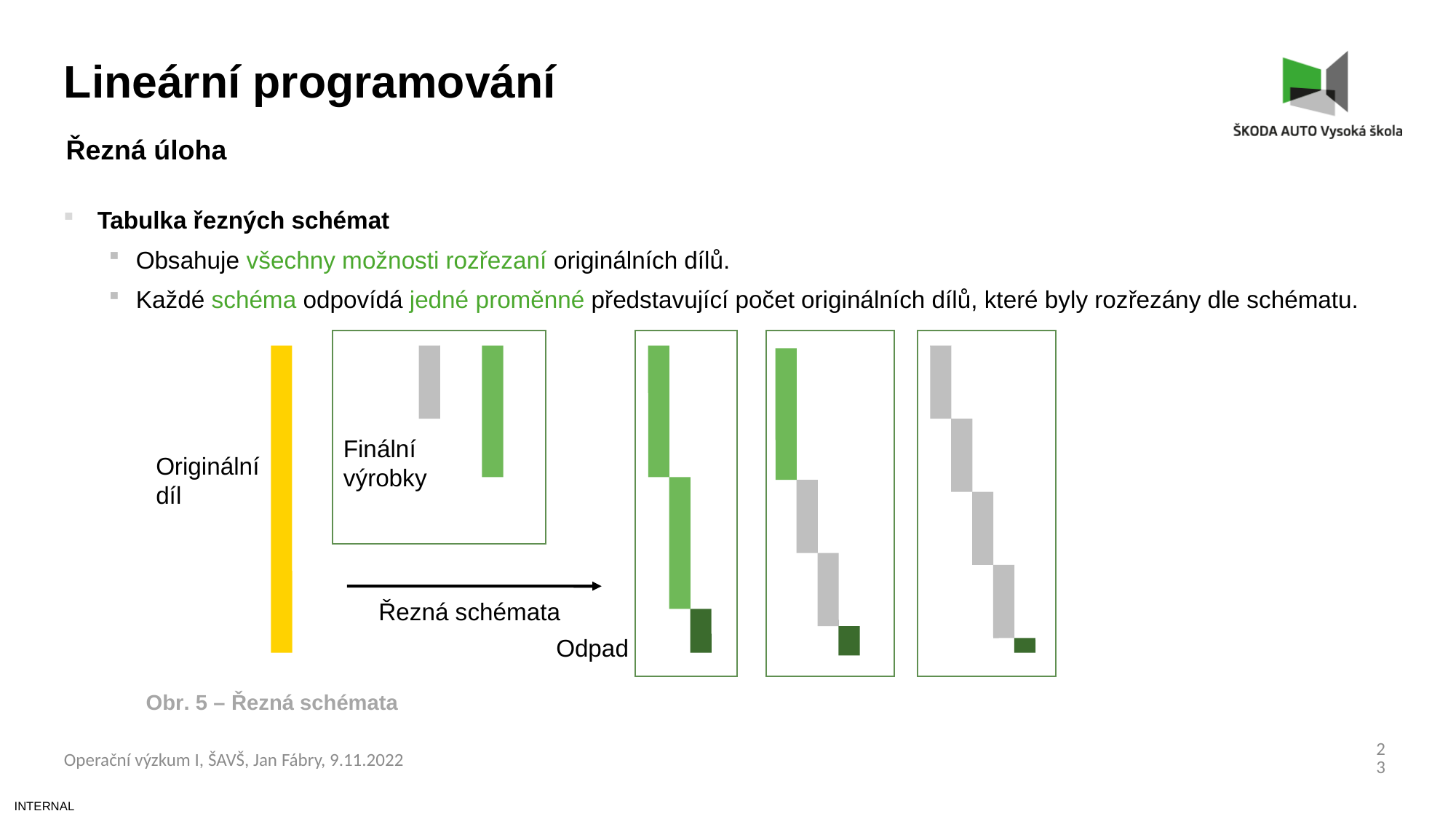

Lineární programování
Řezná úloha
Tabulka řezných schémat
Obsahuje všechny možnosti rozřezaní originálních dílů.
Každé schéma odpovídá jedné proměnné představující počet originálních dílů, které byly rozřezány dle schématu.

Finální výrobky

Originální díl

Řezná schémata
Odpad
Obr. 5 – Řezná schémata
23
Operační výzkum I, ŠAVŠ, Jan Fábry, 9.11.2022